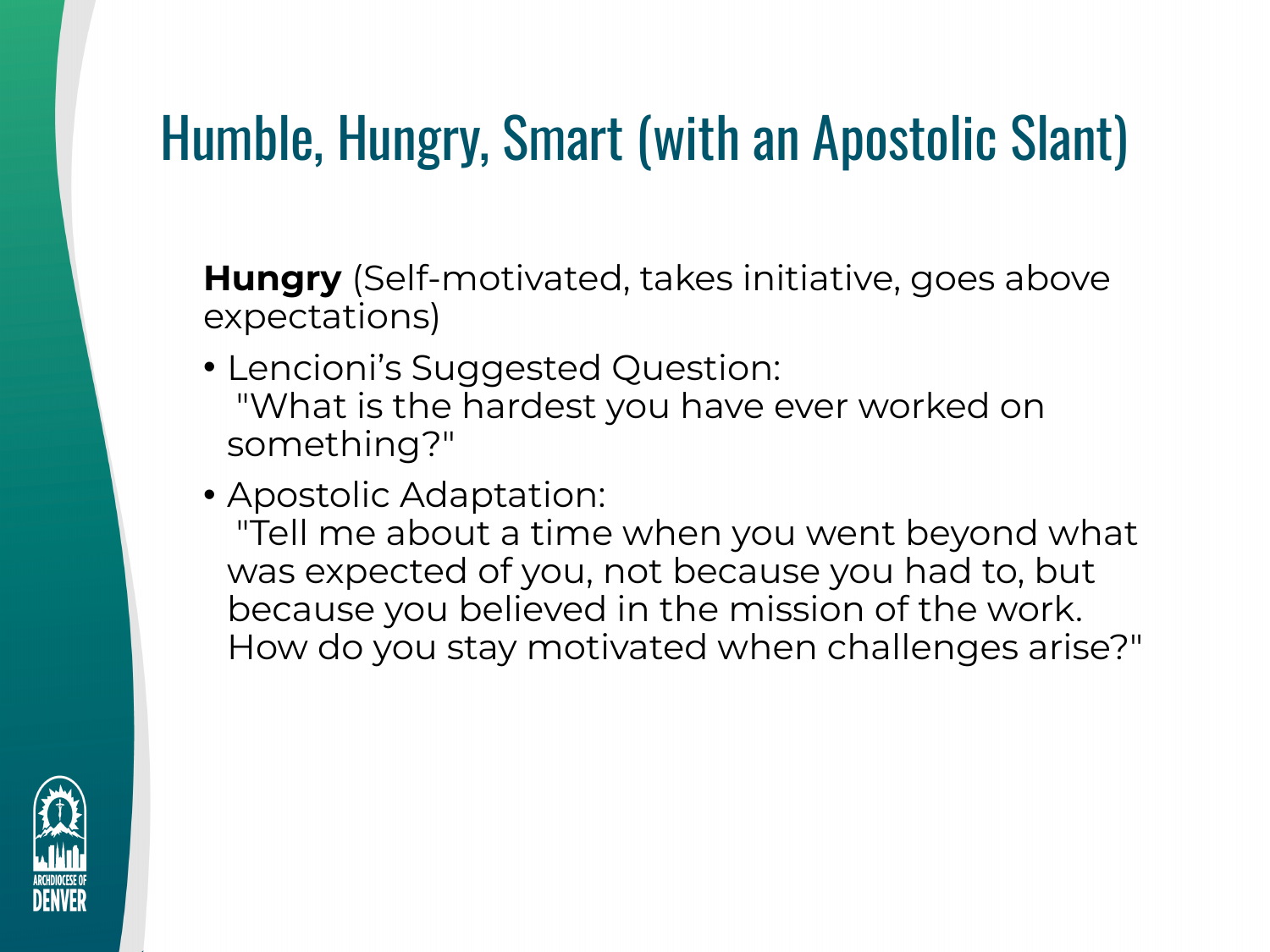

# Humble, Hungry, Smart (with an Apostolic Slant)
Hungry (Self-motivated, takes initiative, goes above expectations)
Lencioni’s Suggested Question:
 "What is the hardest you have ever worked on something?"
Apostolic Adaptation:
 "Tell me about a time when you went beyond what was expected of you, not because you had to, but because you believed in the mission of the work. How do you stay motivated when challenges arise?"